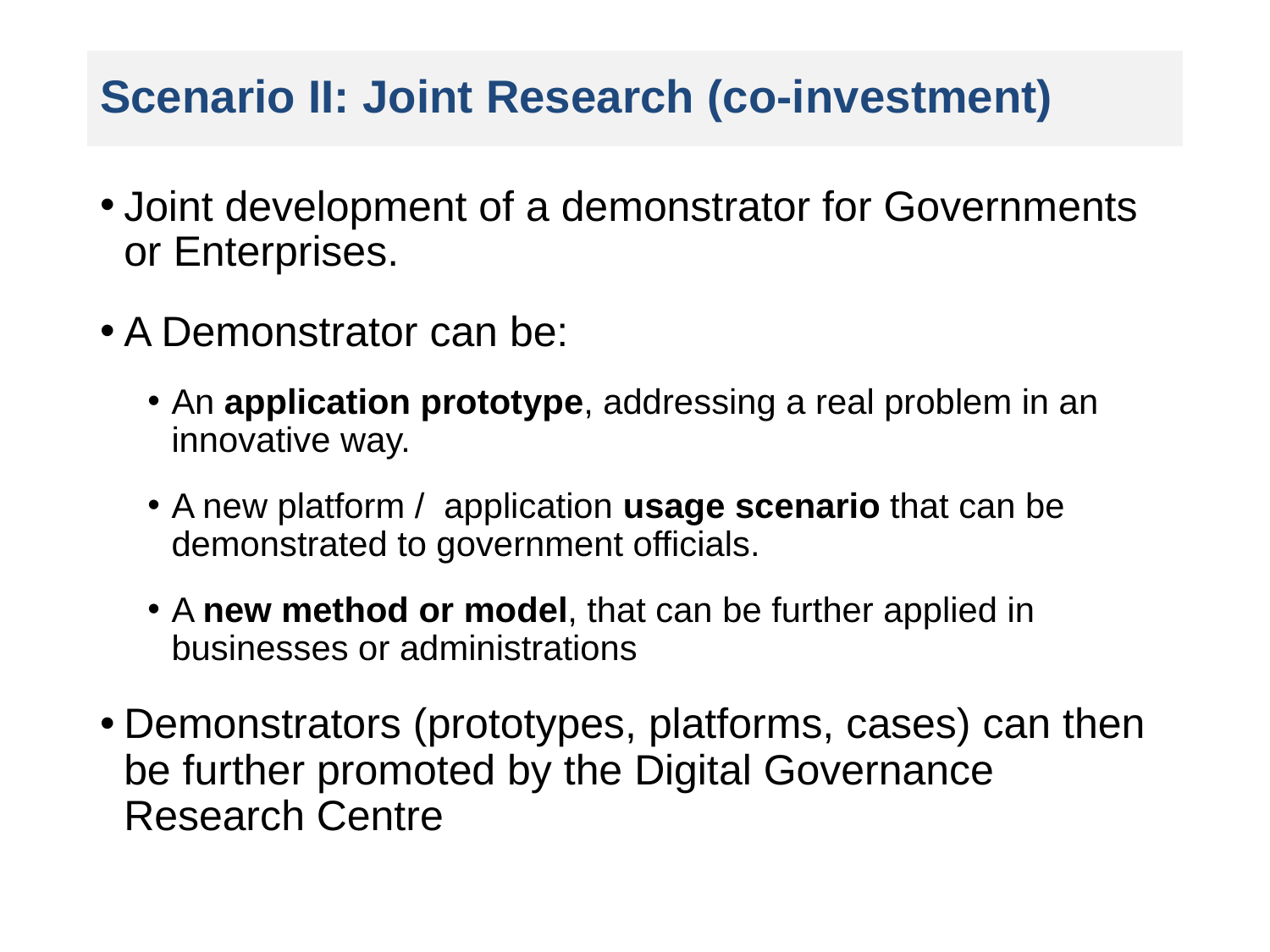

# Scenario II: Joint Research (co-investment)
Joint development of a demonstrator for Governments or Enterprises.
A Demonstrator can be:
An application prototype, addressing a real problem in an innovative way.
A new platform /  application usage scenario that can be demonstrated to government officials.
A new method or model, that can be further applied in businesses or administrations
Demonstrators (prototypes, platforms, cases) can then be further promoted by the Digital Governance Research Centre